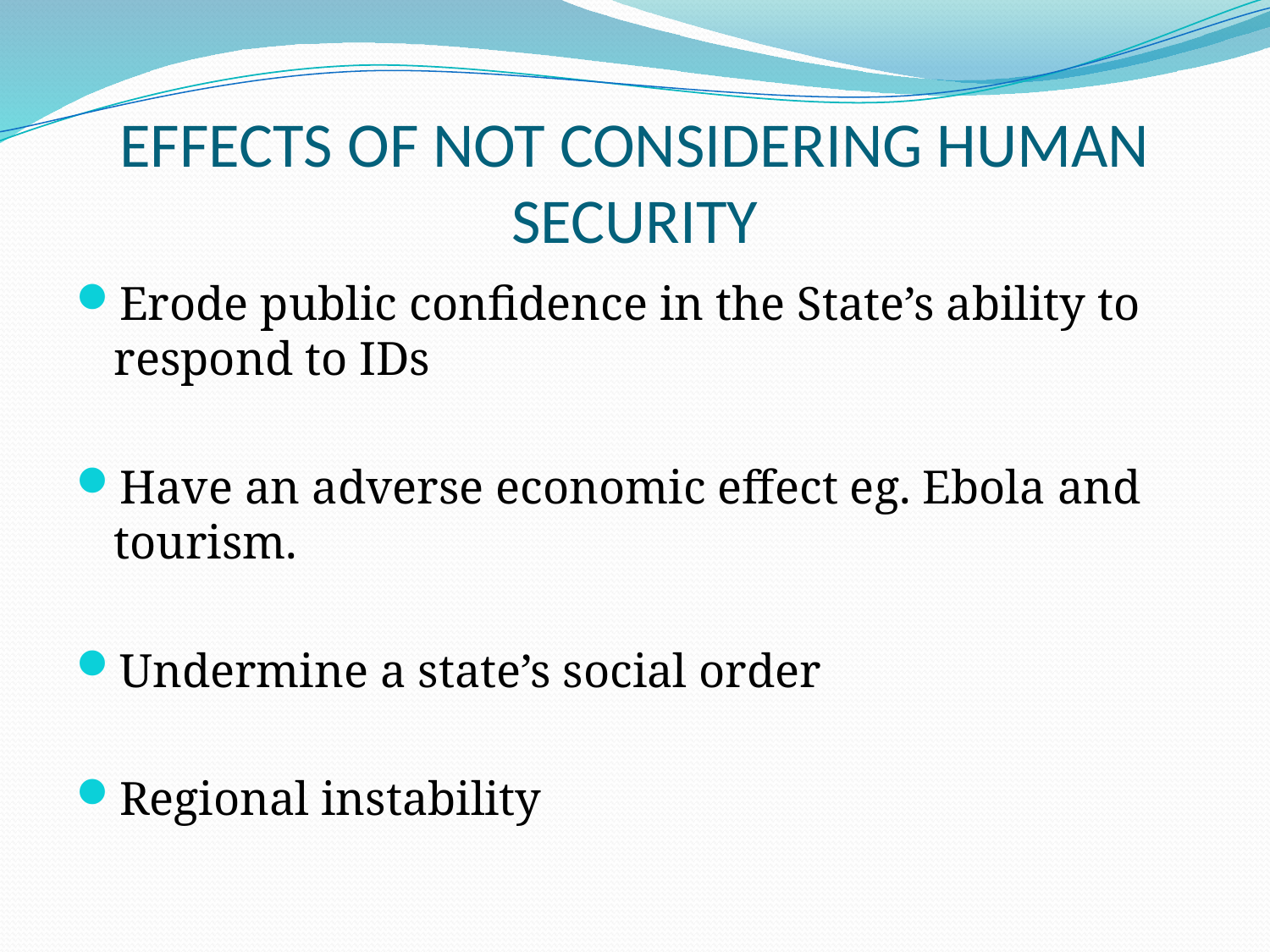

# EFFECTS OF NOT CONSIDERING HUMAN SECURITY
Erode public confidence in the State’s ability to respond to IDs

Have an adverse economic effect eg. Ebola and tourism.

Undermine a state’s social order

Regional instability